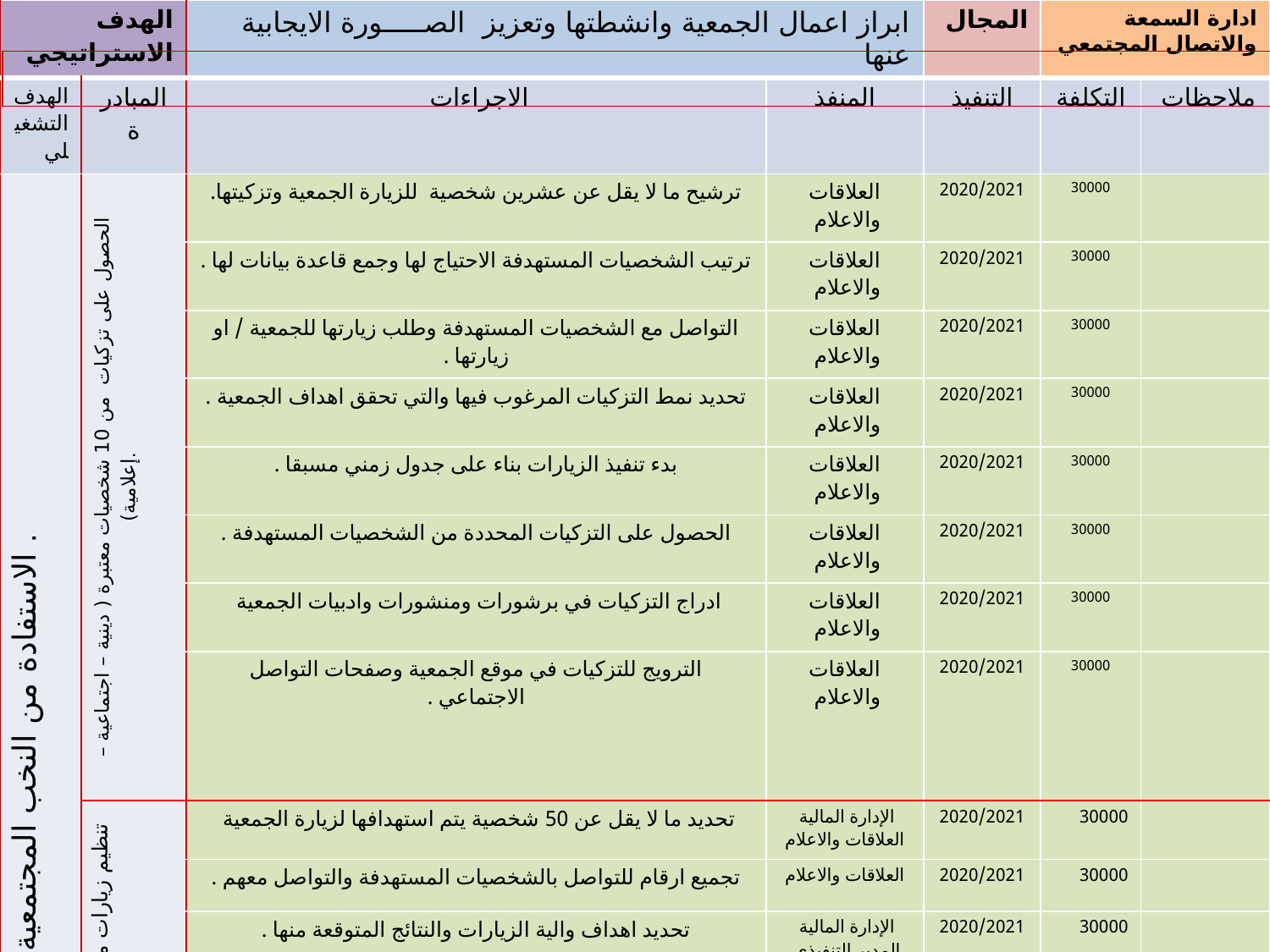

| الهدف الاستراتيجي |  | ابراز اعمال الجمعية وانشطتها وتعزيز الصـــــورة الايجابية عنها |  | المجال | ادارة السمعة والاتصال المجتمعي |  |
| --- | --- | --- | --- | --- | --- | --- |
| الهدف التشغيلي | المبادرة | الاجراءات | المنفذ | التنفيذ | التكلفة | ملاحظات |
| الاستفادة من النخب المجتمعية ( الحكومية – الدينية – الاجتماعية ) في تعزيز سمعة الجمعية . | الحصول على تزكيات من 10 شخصيات معتبرة ( دينية – اجتماعية – إعلامية). | ترشيح ما لا يقل عن عشرين شخصية للزيارة الجمعية وتزكيتها. | العلاقات والاعلام | 2020/2021 | 30000 |  |
|  |  | ترتيب الشخصيات المستهدفة الاحتياج لها وجمع قاعدة بيانات لها . | العلاقات والاعلام | 2020/2021 | 30000 |  |
|  |  | التواصل مع الشخصيات المستهدفة وطلب زيارتها للجمعية / او زيارتها . | العلاقات والاعلام | 2020/2021 | 30000 |  |
|  |  | تحديد نمط التزكيات المرغوب فيها والتي تحقق اهداف الجمعية . | العلاقات والاعلام | 2020/2021 | 30000 |  |
|  |  | بدء تنفيذ الزيارات بناء على جدول زمني مسبقا . | العلاقات والاعلام | 2020/2021 | 30000 |  |
|  |  | الحصول على التزكيات المحددة من الشخصيات المستهدفة . | العلاقات والاعلام | 2020/2021 | 30000 |  |
|  |  | ادراج التزكيات في برشورات ومنشورات وادبيات الجمعية | العلاقات والاعلام | 2020/2021 | 30000 |  |
|  |  | الترويج للتزكيات في موقع الجمعية وصفحات التواصل الاجتماعي . | العلاقات والاعلام | 2020/2021 | 30000 |  |
|  | تنظيم زيارات ميدانية للشخصيات المعتبرة الى مقر الجمعية والمنشئات التابعة لها . | تحديد ما لا يقل عن 50 شخصية يتم استهدافها لزيارة الجمعية | الإدارة المالية العلاقات والاعلام | 2020/2021 | 30000 |  |
|  |  | تجميع ارقام للتواصل بالشخصيات المستهدفة والتواصل معهم . | العلاقات والاعلام | 2020/2021 | 30000 |  |
|  |  | تحديد اهداف والية الزيارات والنتائج المتوقعة منها . | الإدارة المالية المدير التنفيذي | 2020/2021 | 30000 |  |
|  |  | وضع جدول زمني لترتيب الزيارات والبدء بالتنفيذ . | العلاقات والاعلام | 2020/2021 | 30000 |  |
|  | رعاية الشخصيات الرسمية لأنشطة وفعاليات الجمعية المختلفة . | وضع الية ومعايير لرعاية الفعاليات الخاصة بالجمعية . | المدير التنفيذي | 2020/2021 | 30000 |  |
|  |  | تحديد الفعاليات الخاصة بالجمعية والتي يتوجب البحث لها عن رعاة . | العلاقات والاعلام | 2020/2021 | 30000 |  |
|  |  | التواصل مع الشخصيات المستهدفة لرعاية الفعاليات والاحتفالات | العلاقات والاعلام | 2020/2021 | 30000 |  |
|  |  | تنفيذ الفعاليات والاحتفالات وفق الالية المتبعة | العلاقات والاعلام | 2020/2021 | 30000 |  |
|  |
| --- |